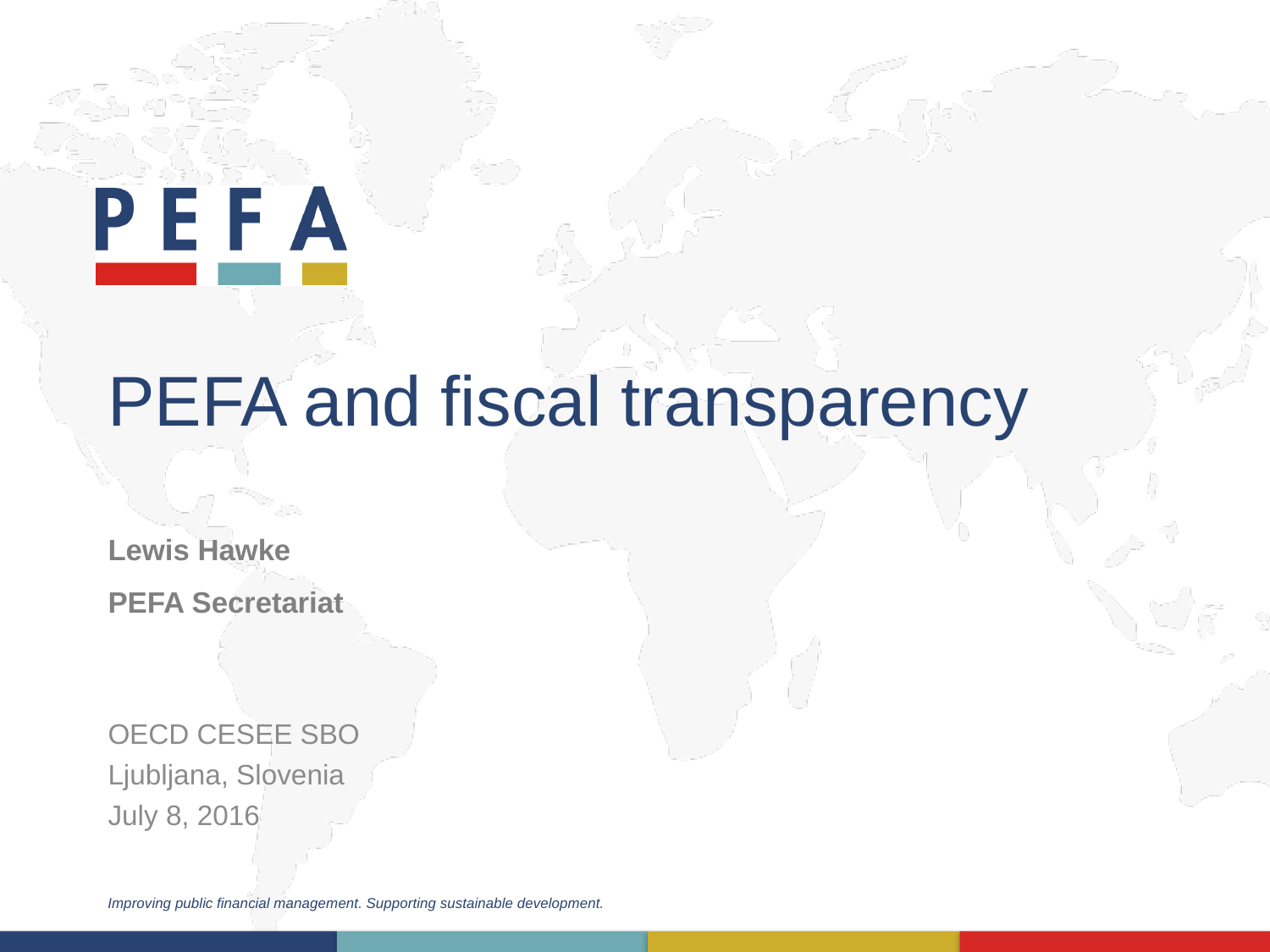

# PEFA and fiscal transparency
Lewis Hawke
PEFA Secretariat
OECD CESEE SBO
Ljubljana, Slovenia
July 8, 2016